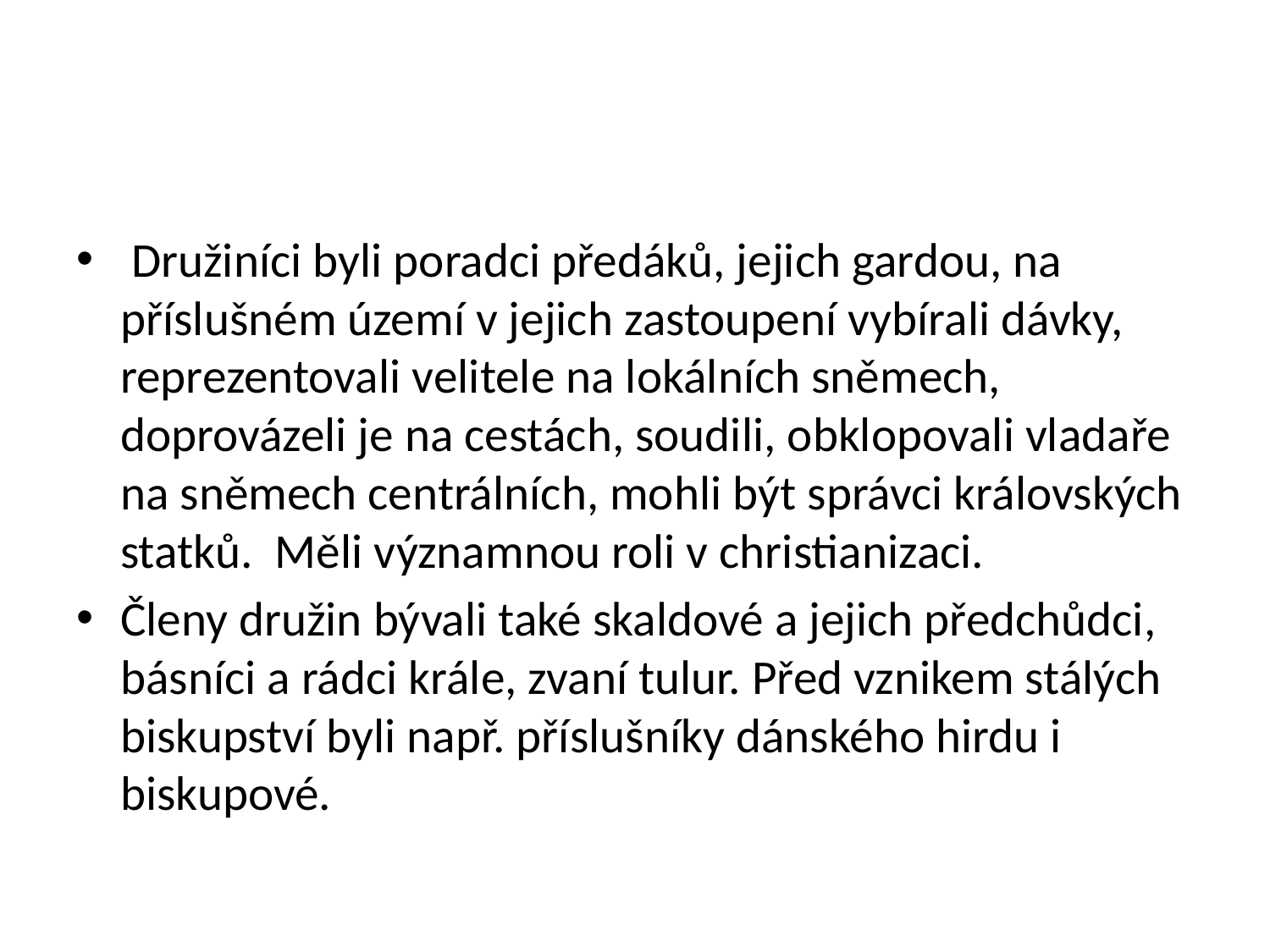

#
 Družiníci byli poradci předáků, jejich gardou, na příslušném území v jejich zastoupení vybírali dávky, reprezentovali velitele na lokálních sněmech, doprovázeli je na cestách, soudili, obklopovali vladaře na sněmech centrálních, mohli být správci královských statků.  Měli významnou roli v christianizaci.
Členy družin bývali také skaldové a jejich předchůdci, básníci a rádci krále, zvaní tulur. Před vznikem stálých biskupství byli např. příslušníky dánského hirdu i biskupové.